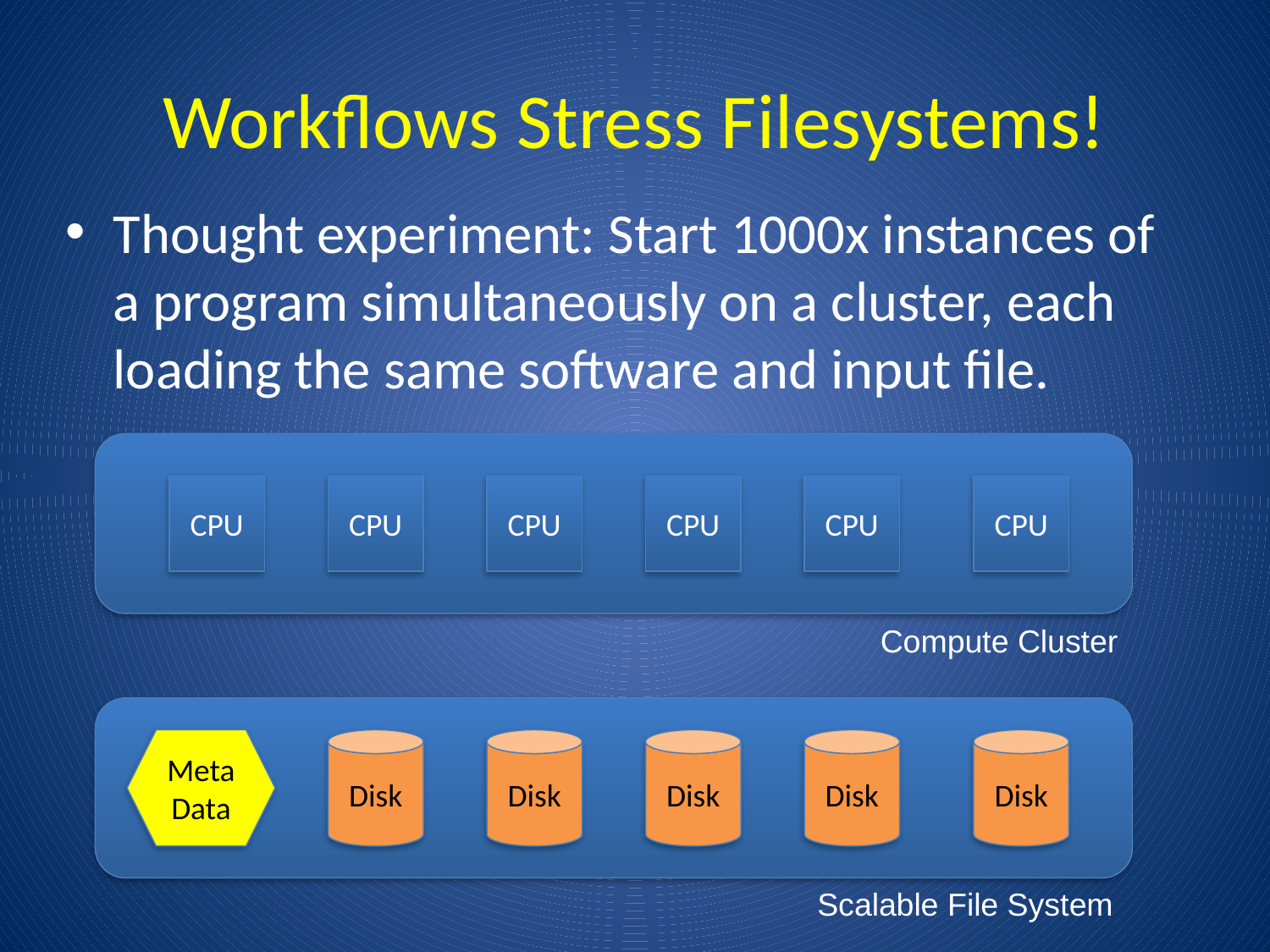

# Workflows Stress Filesystems!
Thought experiment: Start 1000x instances of a program simultaneously on a cluster, each loading the same software and input file.

CPU
CPU
CPU
CPU
CPU
CPU
Compute Cluster

Meta
Data
Disk
Disk
Disk
Disk
Disk
Scalable File System